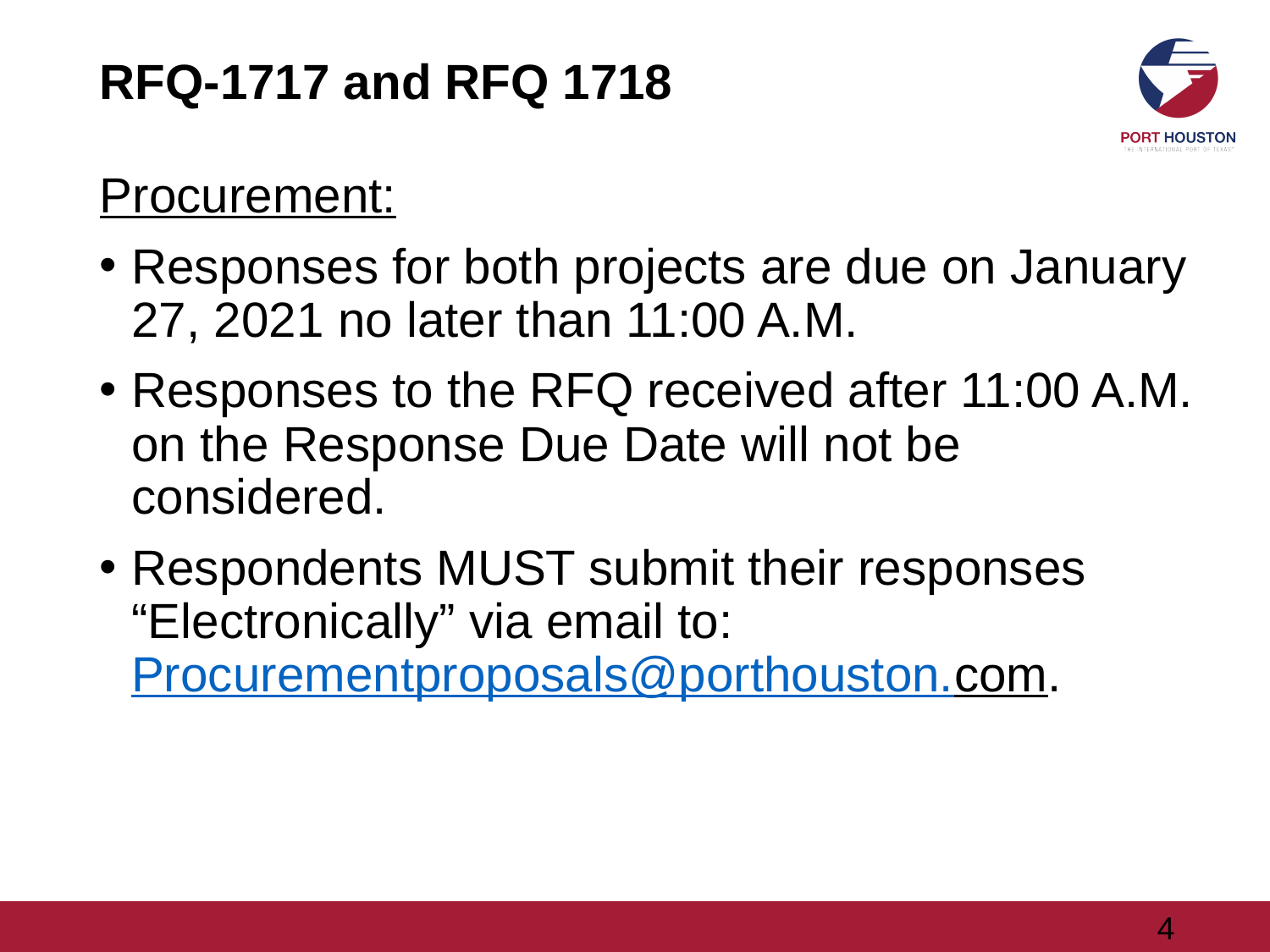

# RFQ-1717 and RFQ 1718
Procurement:
Responses for both projects are due on January 27, 2021 no later than 11:00 A.M.
Responses to the RFQ received after 11:00 A.M. on the Response Due Date will not be considered.
Respondents MUST submit their responses “Electronically” via email to: Procurementproposals@porthouston.com.

4